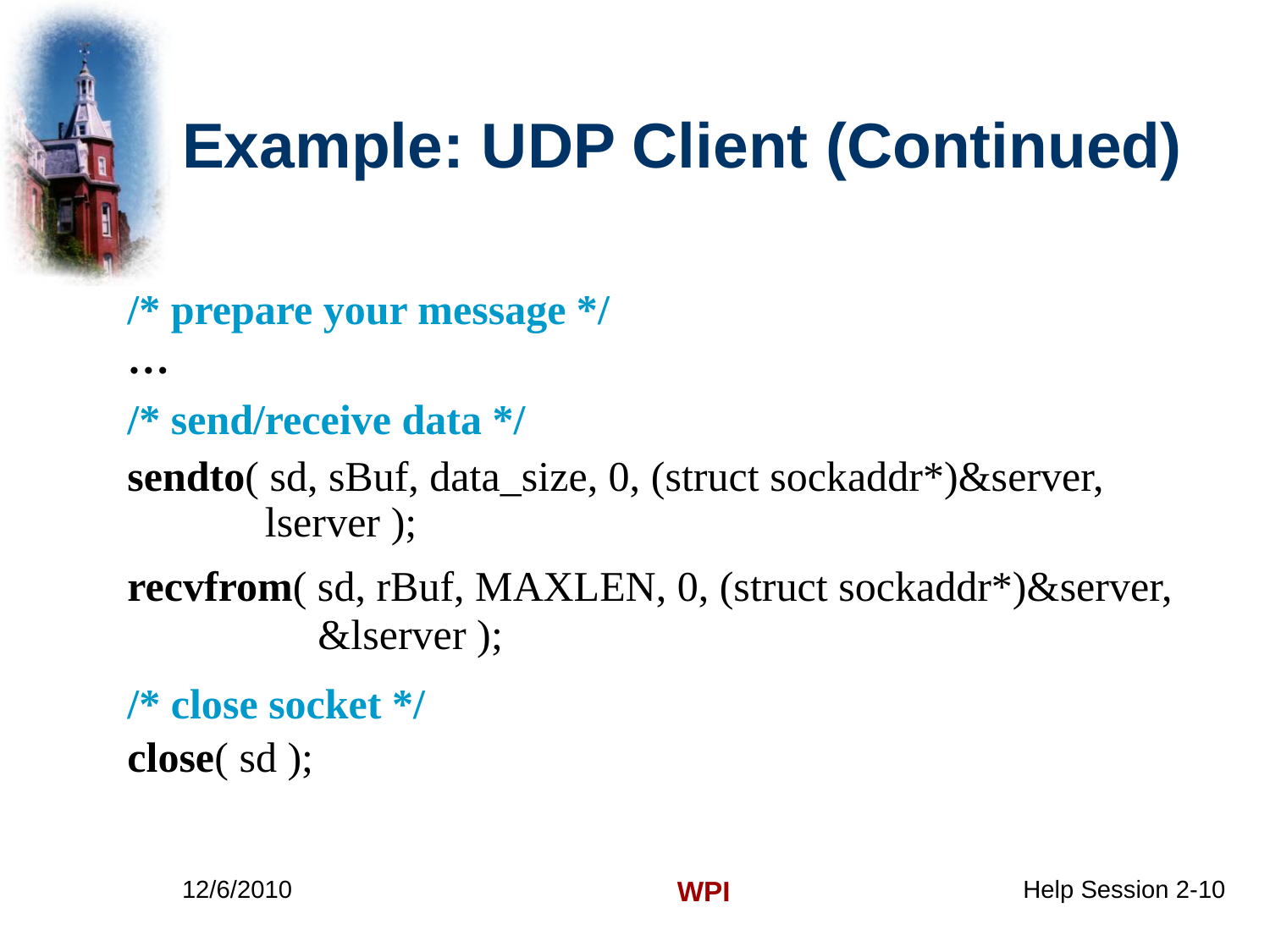

# Example: UDP Client (Continued)
/* prepare your message */
…
/* send/receive data */
sendto( sd, sBuf, data_size, 0, (struct sockaddr*)&server,
	 lserver );
recvfrom( sd, rBuf, MAXLEN, 0, (struct sockaddr*)&server, 	      &lserver );
/* close socket */
close( sd );
12/6/2010
WPI
Help Session 2-10